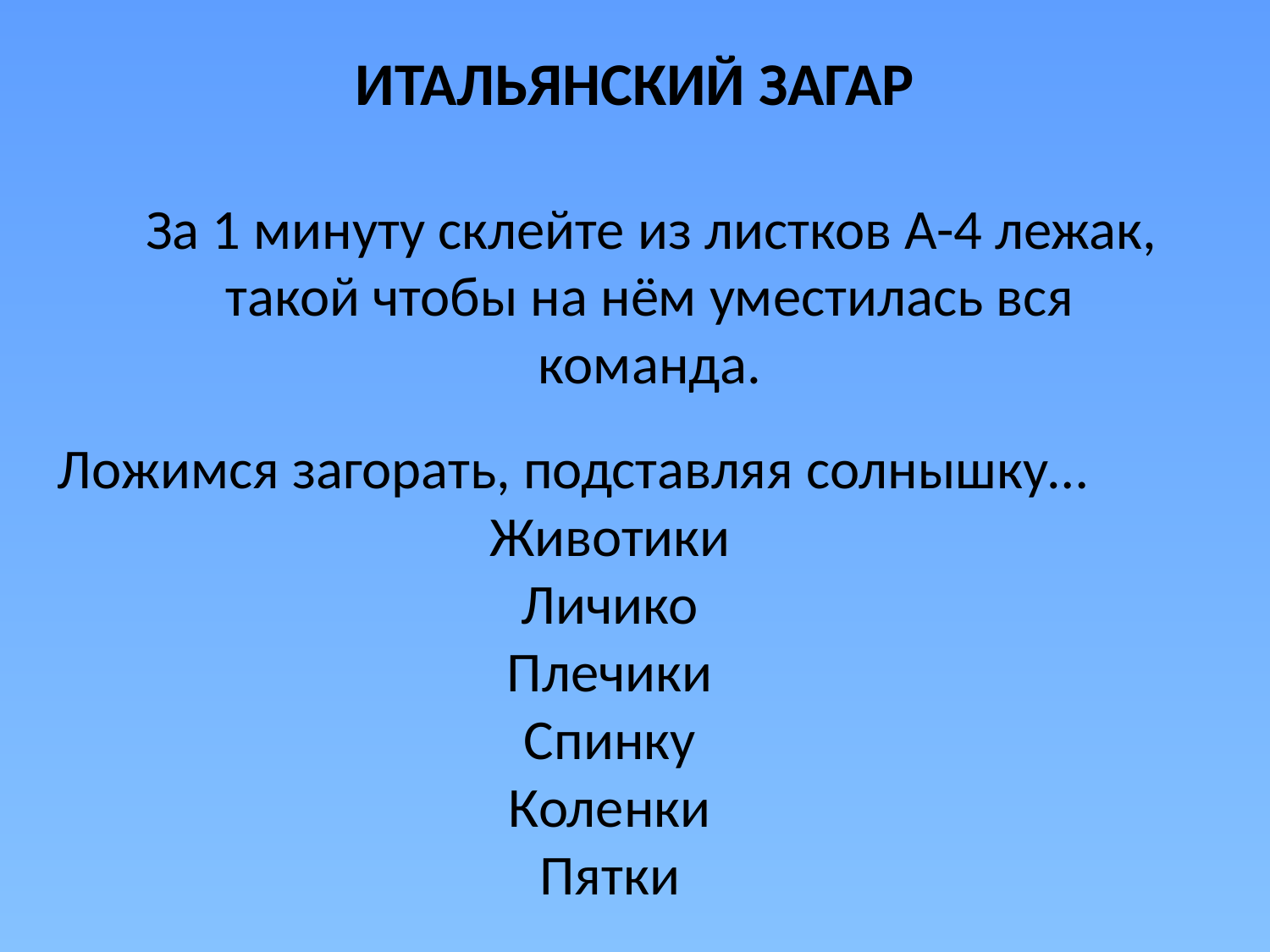

# ИТАЛЬЯНСКИЙ ЗАГАР
    За 1 минуту склейте из листков А-4 лежак, такой чтобы на нём уместилась вся команда.

Ложимся загорать, подставляя солнышку…
Животики
Личико
Плечики
Спинку
Коленки
Пятки